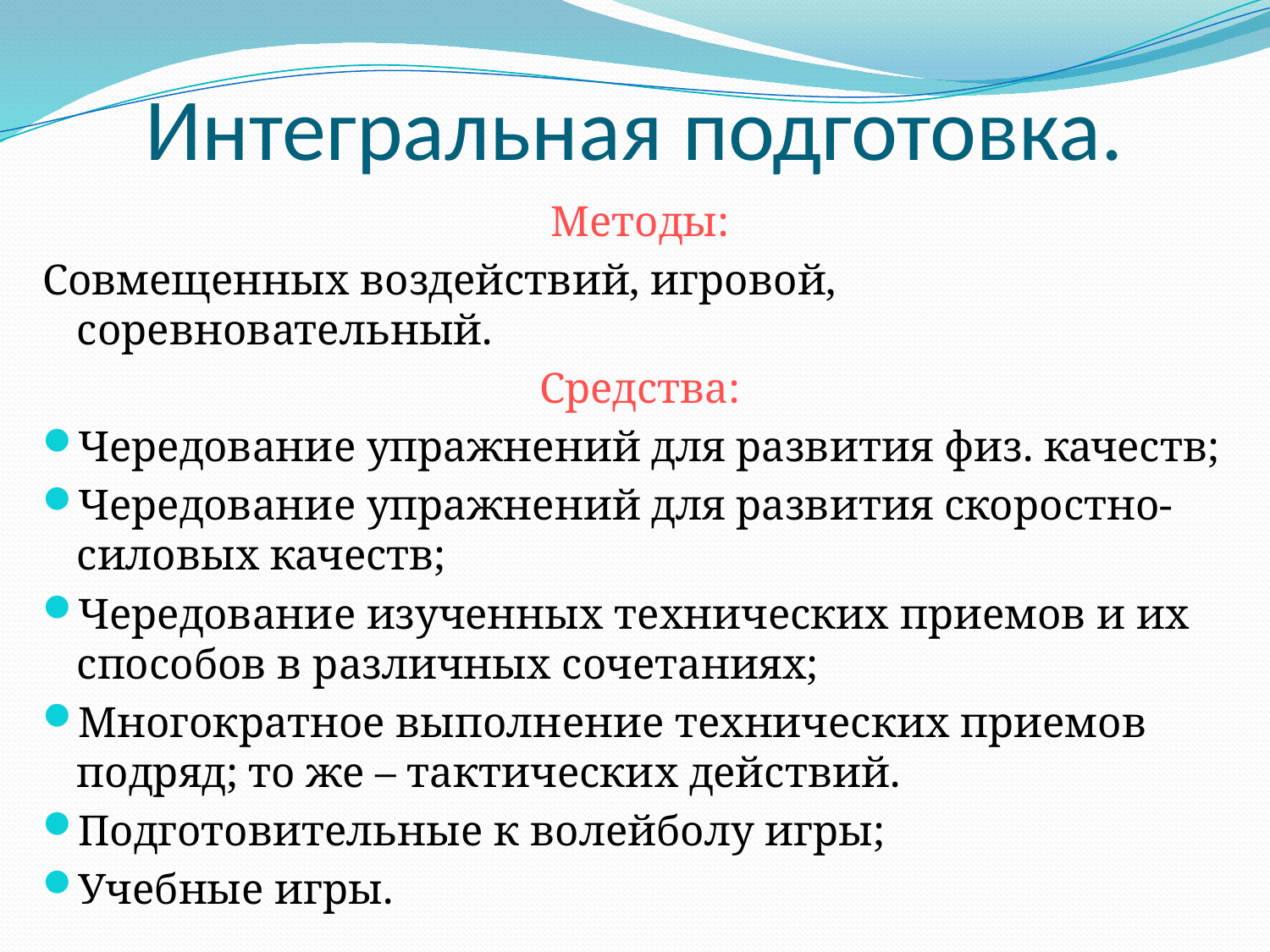

# Интегральная подготовка.
Методы:
Совмещенных воздействий, игровой, соревновательный.
Средства:
Чередование упражнений для развития физ. качеств;
Чередование упражнений для развития скоростно-силовых качеств;
Чередование изученных технических приемов и их способов в различных сочетаниях;
Многократное выполнение технических приемов подряд; то же – тактических действий.
Подготовительные к волейболу игры;
Учебные игры.